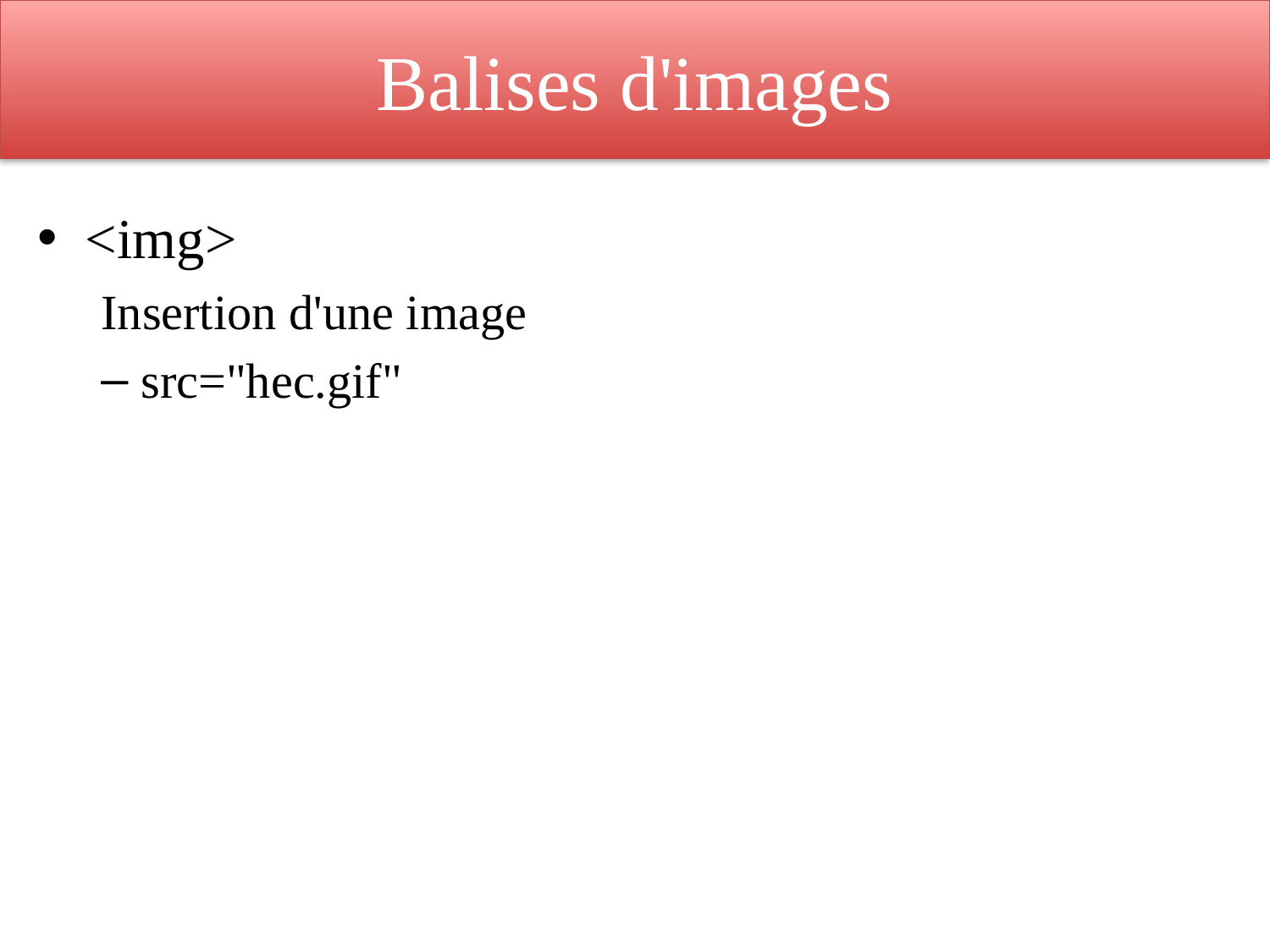

# Balises d'images
<img>
Insertion d'une image
src="hec.gif"